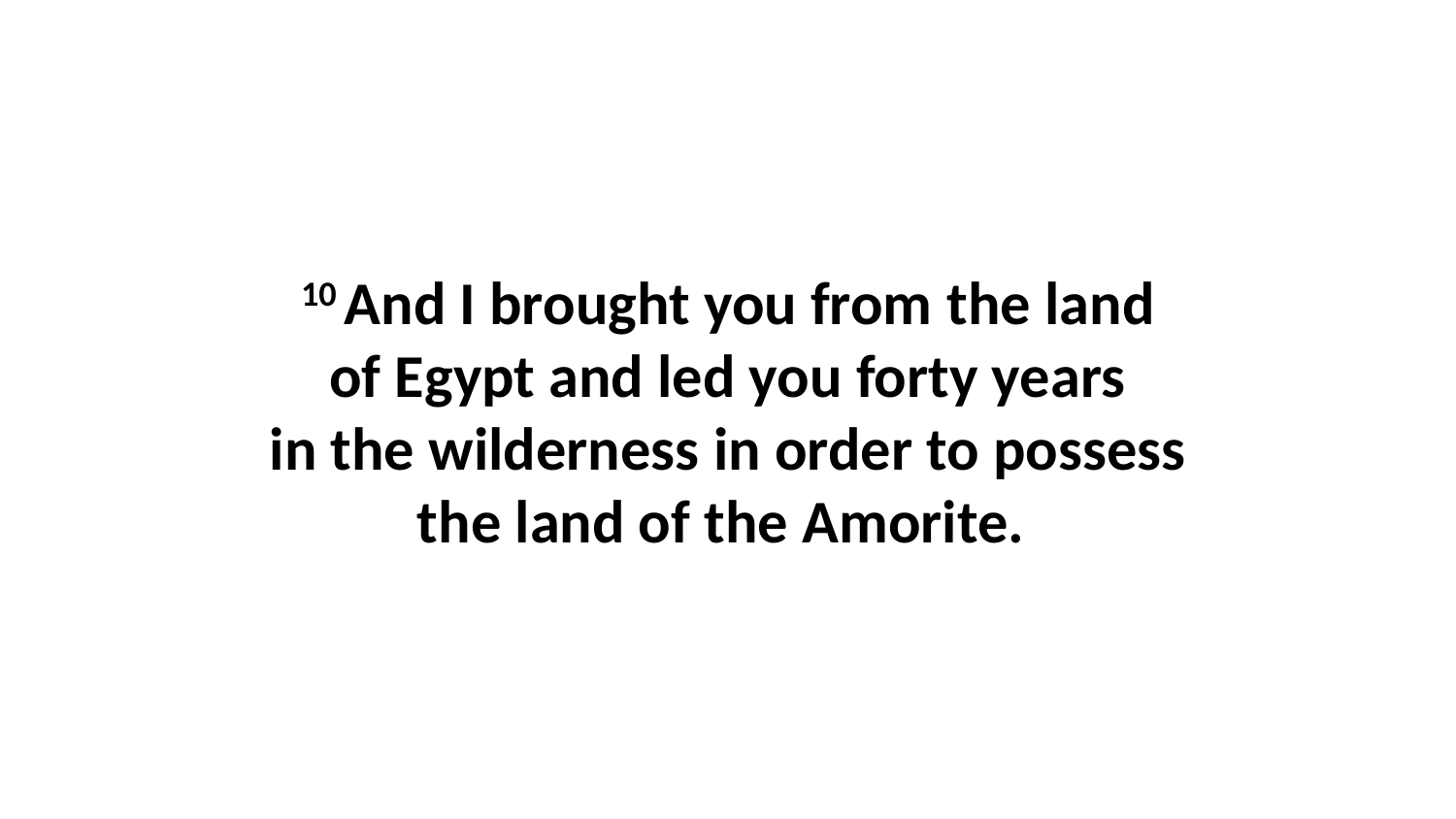

10 And I brought you from the land of Egypt and led you forty years in the wilderness in order to possess the land of the Amorite.